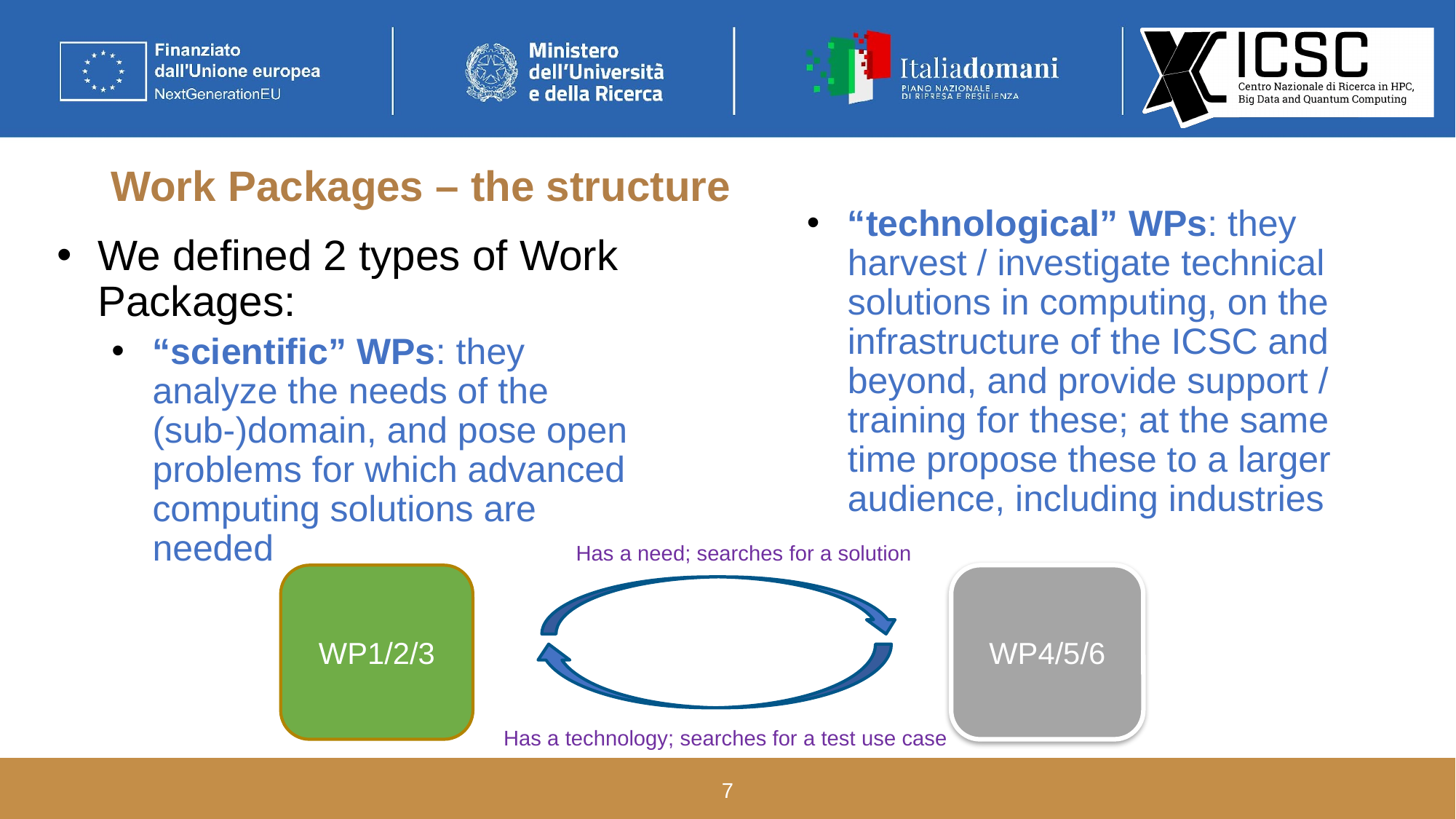

# Work Packages – the structure
“technological” WPs: they harvest / investigate technical solutions in computing, on the infrastructure of the ICSC and beyond, and provide support / training for these; at the same time propose these to a larger audience, including industries

We defined 2 types of Work Packages:
“scientific” WPs: they analyze the needs of the (sub-)domain, and pose open problems for which advanced computing solutions are needed
Has a need; searches for a solution
WP1/2/3
WP4/5/6

Has a technology; searches for a test use case
7